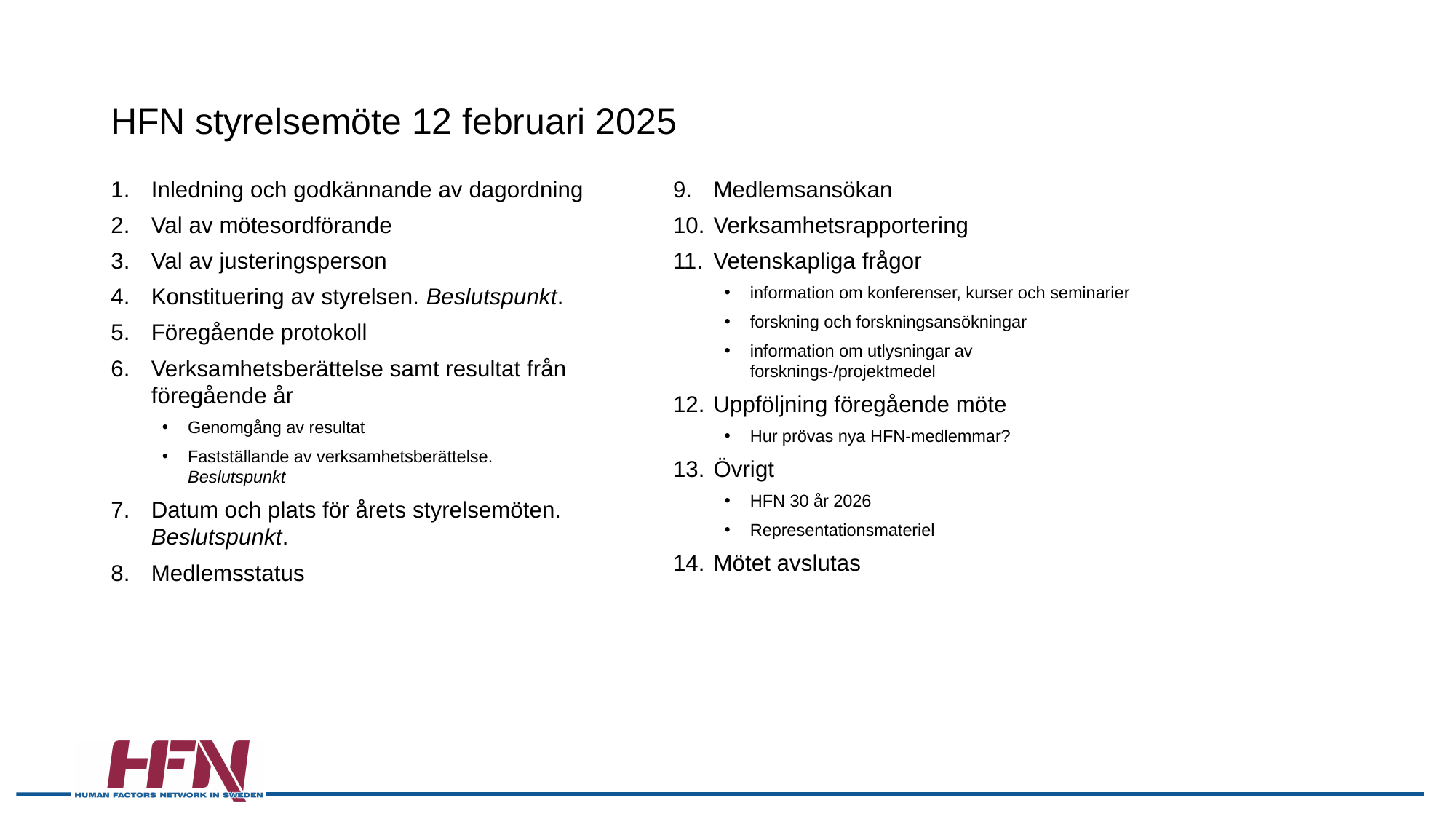

# HFN styrelsemöte 12 februari 2025
Inledning och godkännande av dagordning
Val av mötesordförande
Val av justeringsperson
Konstituering av styrelsen. Beslutspunkt.
Föregående protokoll
Verksamhetsberättelse samt resultat från föregående år
Genomgång av resultat
Fastställande av verksamhetsberättelse. Beslutspunkt
Datum och plats för årets styrelsemöten. Beslutspunkt.
Medlemsstatus
Medlemsansökan
Verksamhetsrapportering
Vetenskapliga frågor
information om konferenser, kurser och seminarier
forskning och forskningsansökningar
information om utlysningar av forsknings-/projektmedel
Uppföljning föregående möte
Hur prövas nya HFN-medlemmar?
Övrigt
HFN 30 år 2026
Representationsmateriel
Mötet avslutas